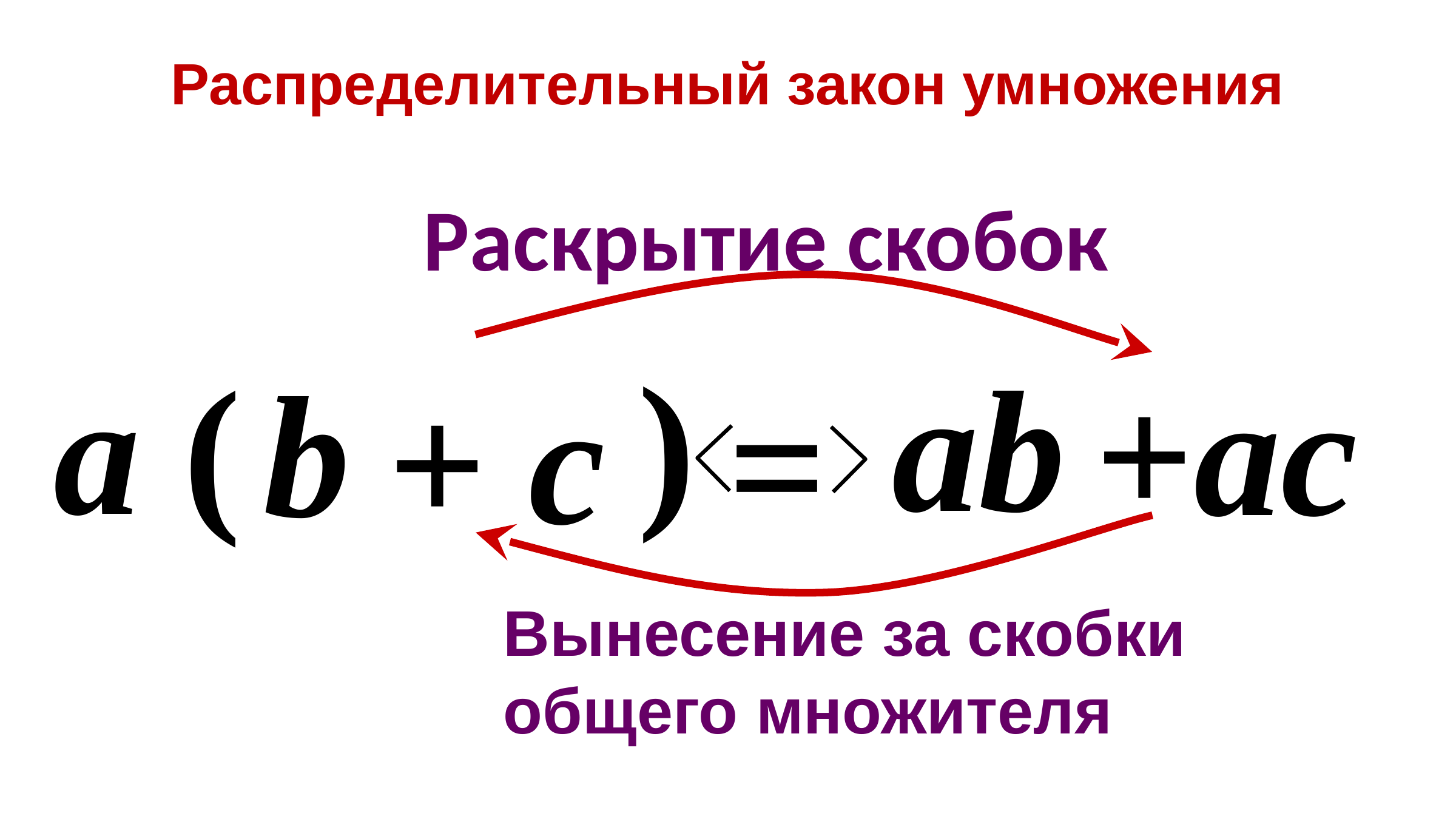

Распределительный закон умножения
Раскрытие скобок

)
ab
(
a
+ac
b
+ c
=

Вынесение за скобки
общего множителя